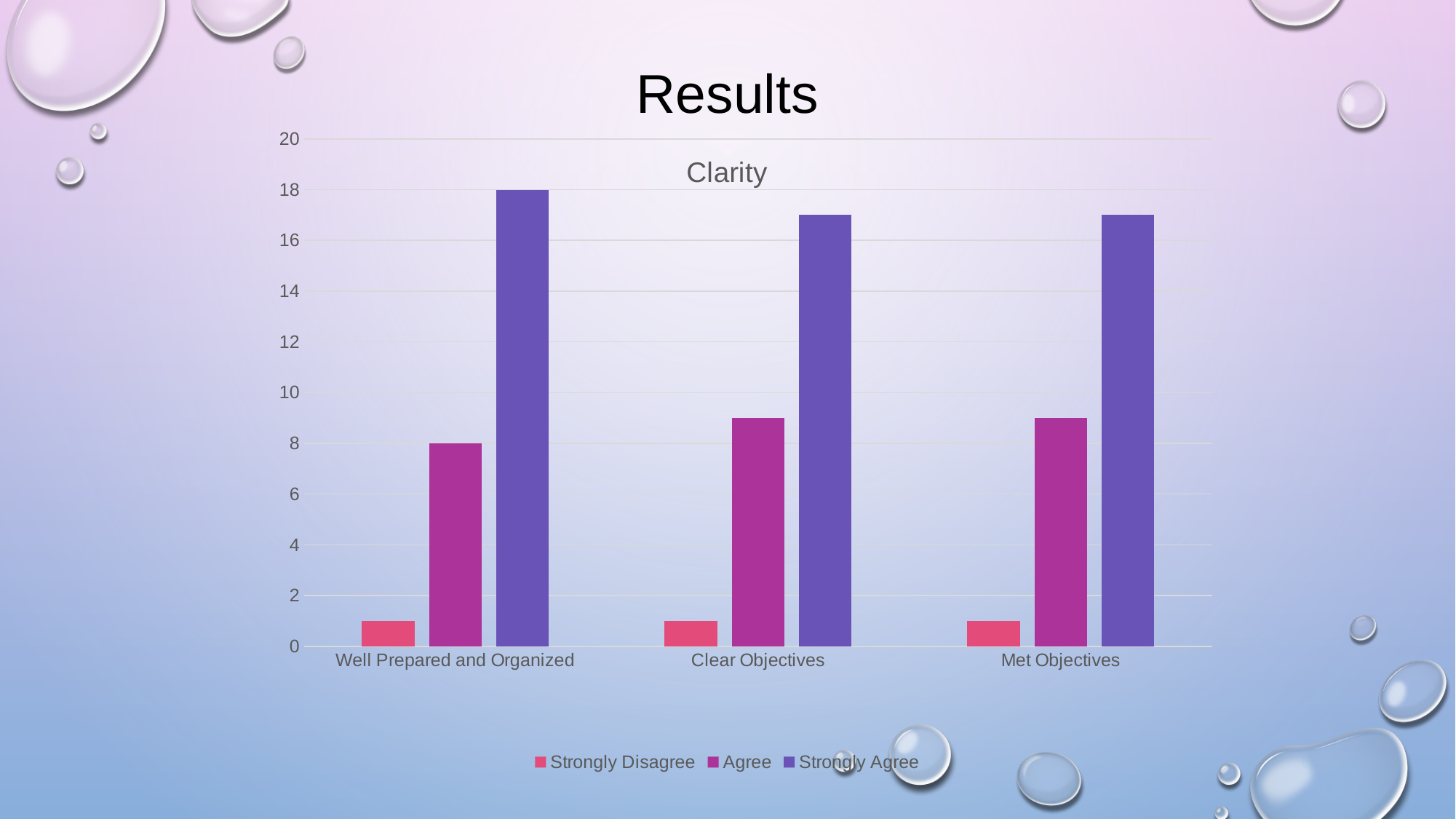

# Results

### Chart: Clarity

| Category | Strongly Disagree | Agree | Strongly Agree |
|---|---|---|---|
| Well Prepared and Organized | 1.0 | 8.0 | 18.0 |
| Clear Objectives | 1.0 | 9.0 | 17.0 |
| Met Objectives | 1.0 | 9.0 | 17.0 |